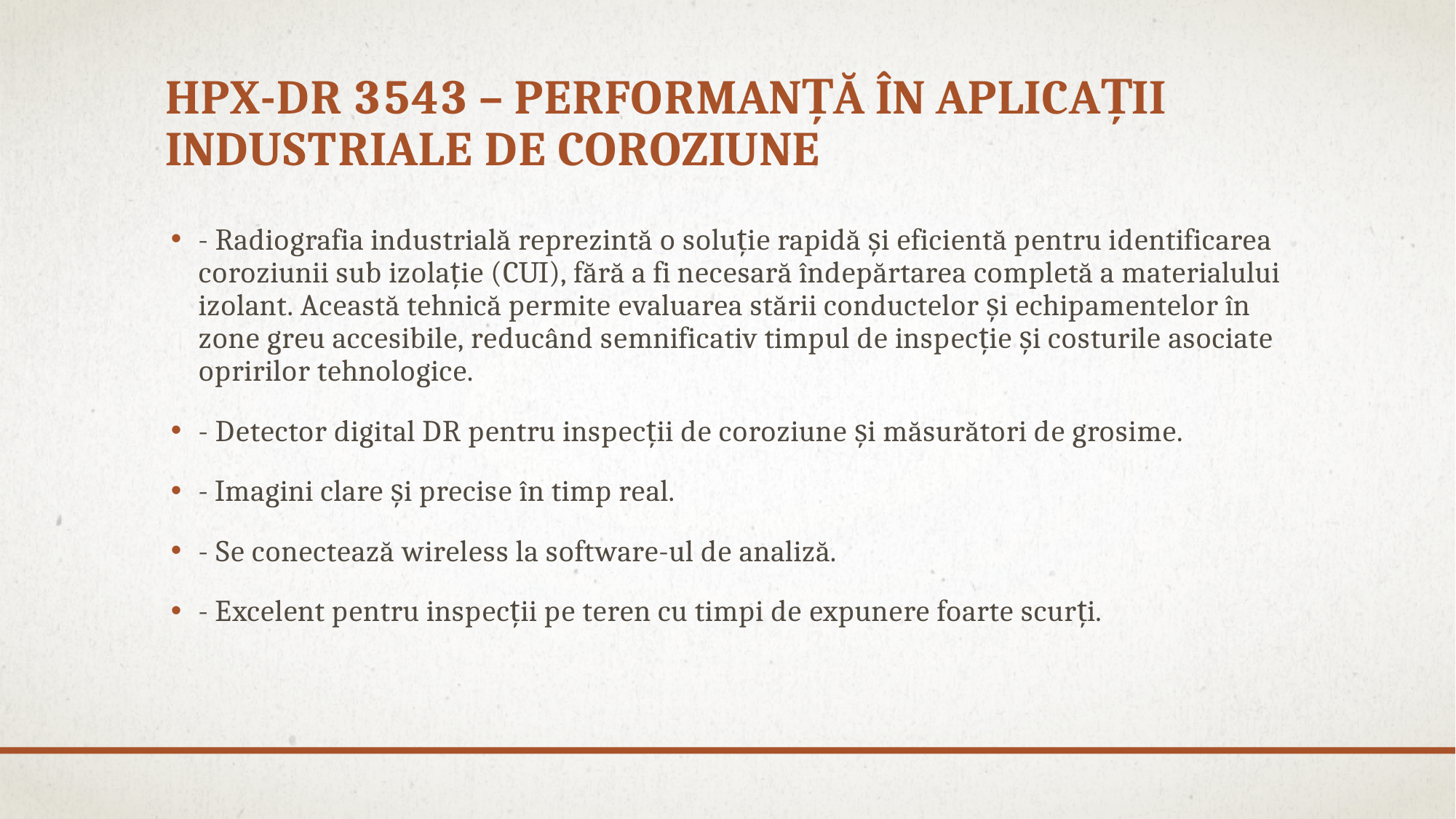

# HPX-DR 3543 – Performanță în aplicații industriale de coroziune
- Radiografia industrială reprezintă o soluție rapidă și eficientă pentru identificarea coroziunii sub izolație (CUI), fără a fi necesară îndepărtarea completă a materialului izolant. Această tehnică permite evaluarea stării conductelor și echipamentelor în zone greu accesibile, reducând semnificativ timpul de inspecție și costurile asociate opririlor tehnologice.
- Detector digital DR pentru inspecții de coroziune și măsurători de grosime.
- Imagini clare și precise în timp real.
- Se conectează wireless la software-ul de analiză.
- Excelent pentru inspecții pe teren cu timpi de expunere foarte scurți.